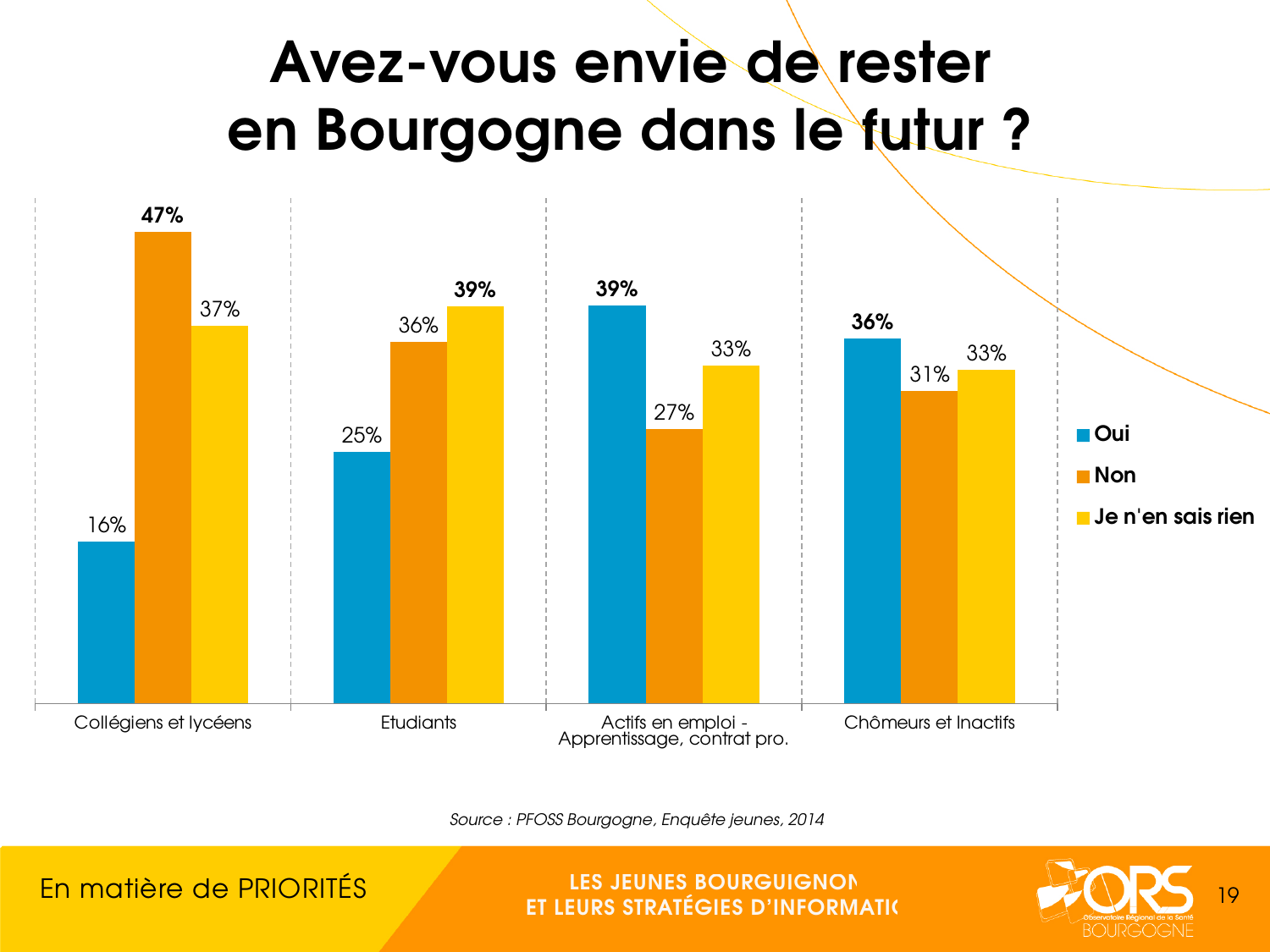

Avez-vous envie de rester
en Bourgogne dans le futur ?

### Chart

| Category | Oui | Non | Je n'en sais rien |
|---|---|---|---|
| Collégiens et lycéens | 0.16 | 0.4663636363636364 | 0.3736363636363638 |
| Etudiants | 0.24914285714285733 | 0.35771428571428626 | 0.3931428571428578 |
| Actifs en emploi - Apprentissage, contrat pro. | 0.39409368635437914 | 0.27189409368635437 | 0.3340122199592678 |
| Chômeurs et Inactifs | 0.360834990059643 | 0.30914512922465265 | 0.33001988071570637 |
Source : PFOSS Bourgogne, Enquête jeunes, 2014
LES JEUNES BOURGUIGNONS
ET LEURS STRATÉGIES D’INFORMATION
En matière de PRIORITÉS
19